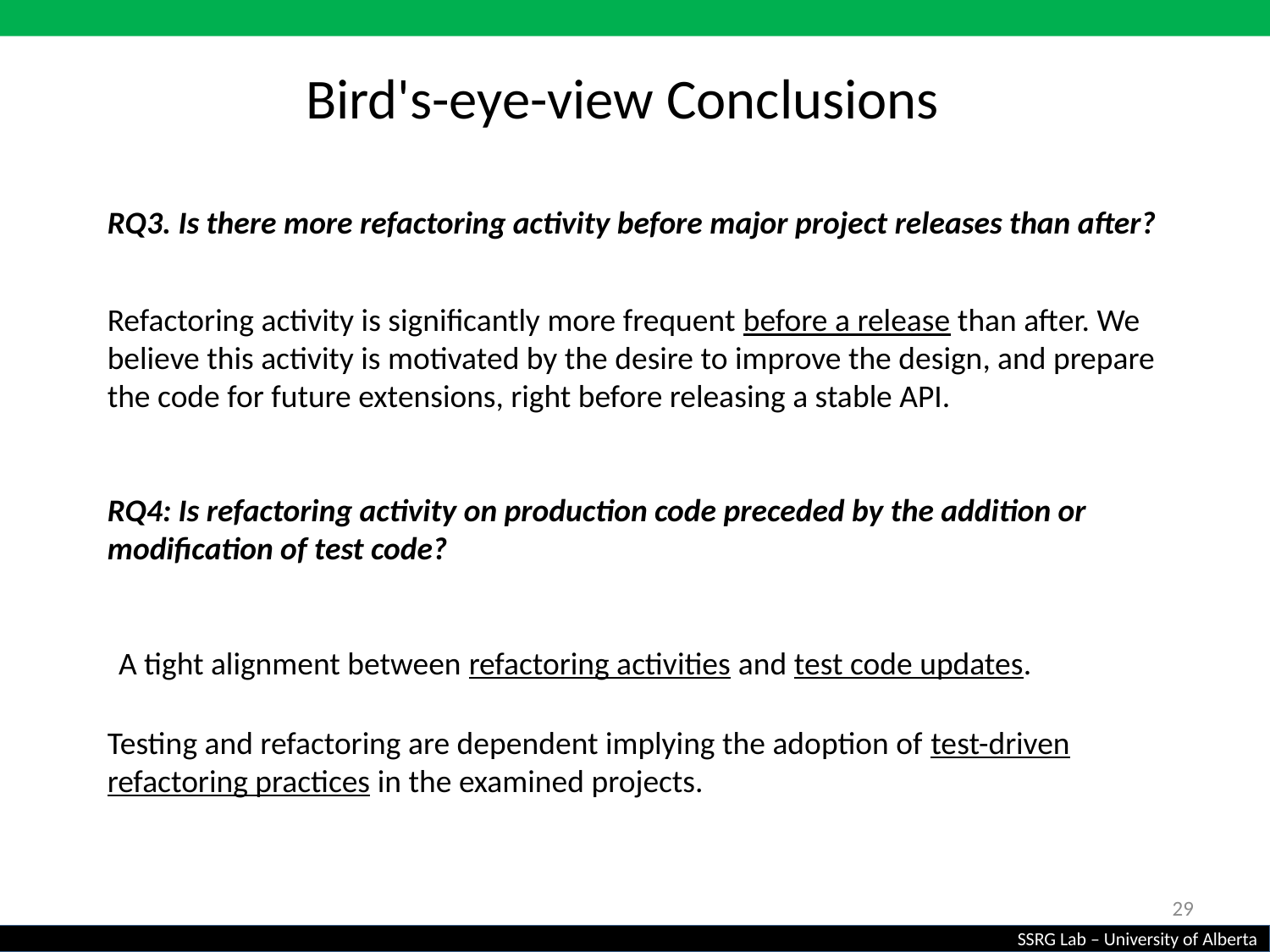

Bird's-eye-view Conclusions
RQ3. Is there more refactoring activity before major project releases than after?

Refactoring activity is significantly more frequent before a release than after. We believe this activity is motivated by the desire to improve the design, and prepare the code for future extensions, right before releasing a stable API.

RQ4: Is refactoring activity on production code preceded by the addition or modification of test code?

 A tight alignment between refactoring activities and test code updates.

Testing and refactoring are dependent implying the adoption of test-driven refactoring practices in the examined projects.

29
SSRG Lab – University of Alberta